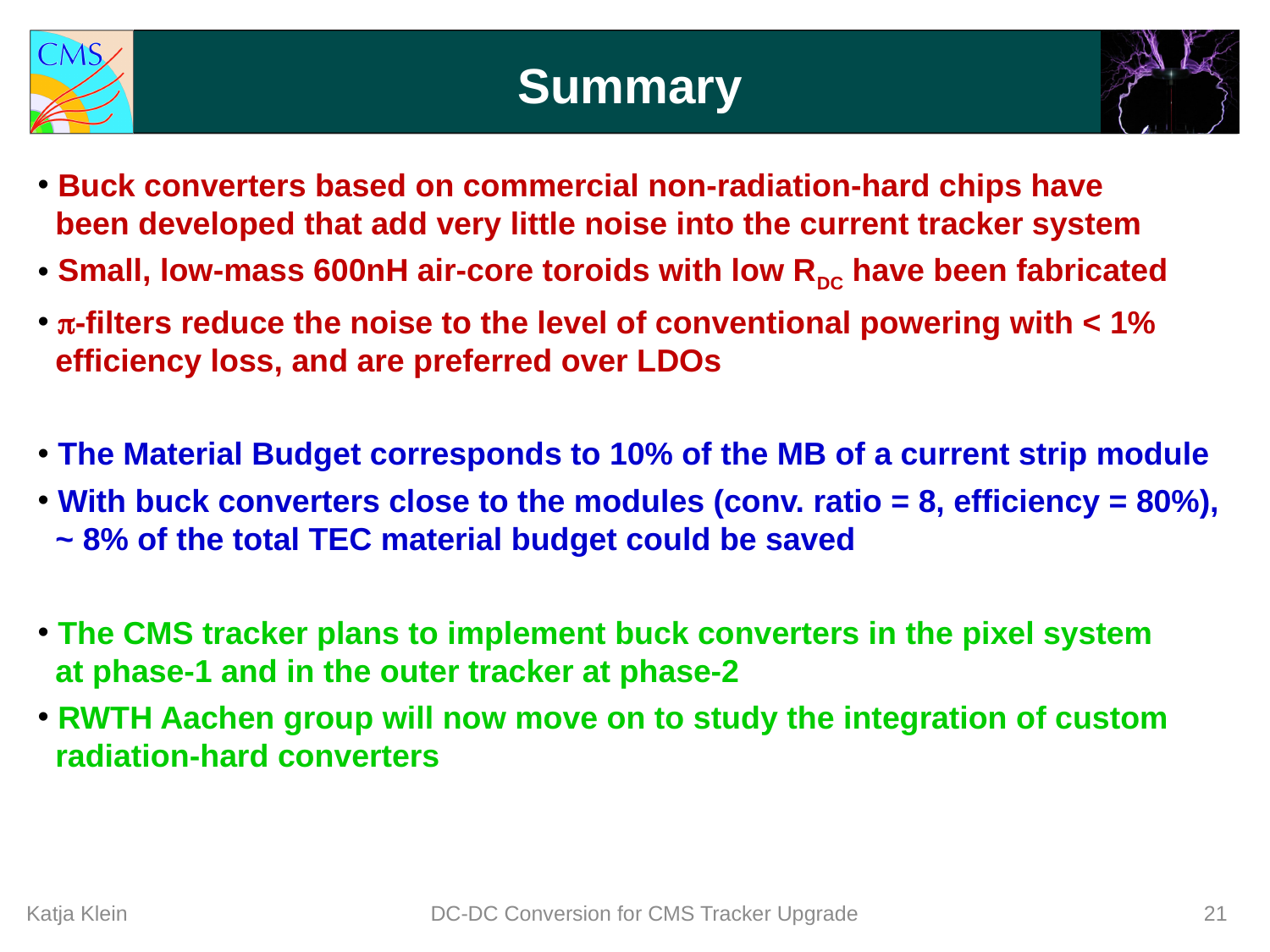

# Summary
 Buck converters based on commercial non-radiation-hard chips have
  been developed that add very little noise into the current tracker system
 Small, low-mass 600nH air-core toroids with low RDC have been fabricated
 π-filters reduce the noise to the level of conventional powering with < 1%
  efficiency loss, and are preferred over LDOs

 The Material Budget corresponds to 10% of the MB of a current strip module
 With buck converters close to the modules (conv. ratio = 8, efficiency = 80%),
  ~ 8% of the total TEC material budget could be saved

 The CMS tracker plans to implement buck converters in the pixel system
  at phase-1 and in the outer tracker at phase-2
 RWTH Aachen group will now move on to study the integration of custom
  radiation-hard converters

Katja Klein
DC-DC Conversion for CMS Tracker Upgrade
21